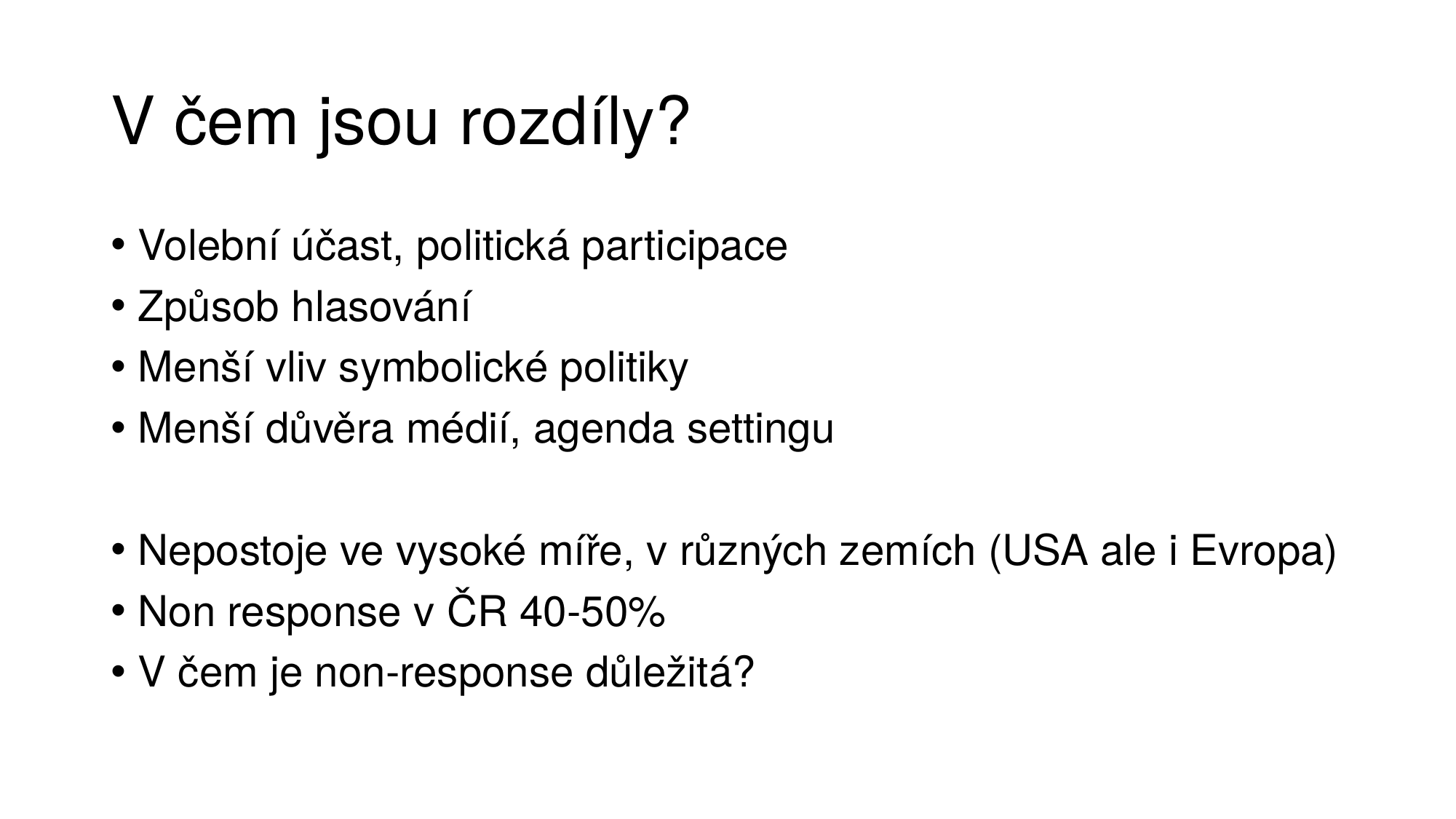

# V čem jsou rozdíly?
Volební účast, politická participace
Způsob hlasování
Menší vliv symbolické politiky
Menší důvěra médií, agenda settingu

Nepostoje ve vysoké míře, v různých zemích (USA ale i Evropa)
Non response v ČR 40-50%
V čem je non-response důležitá?